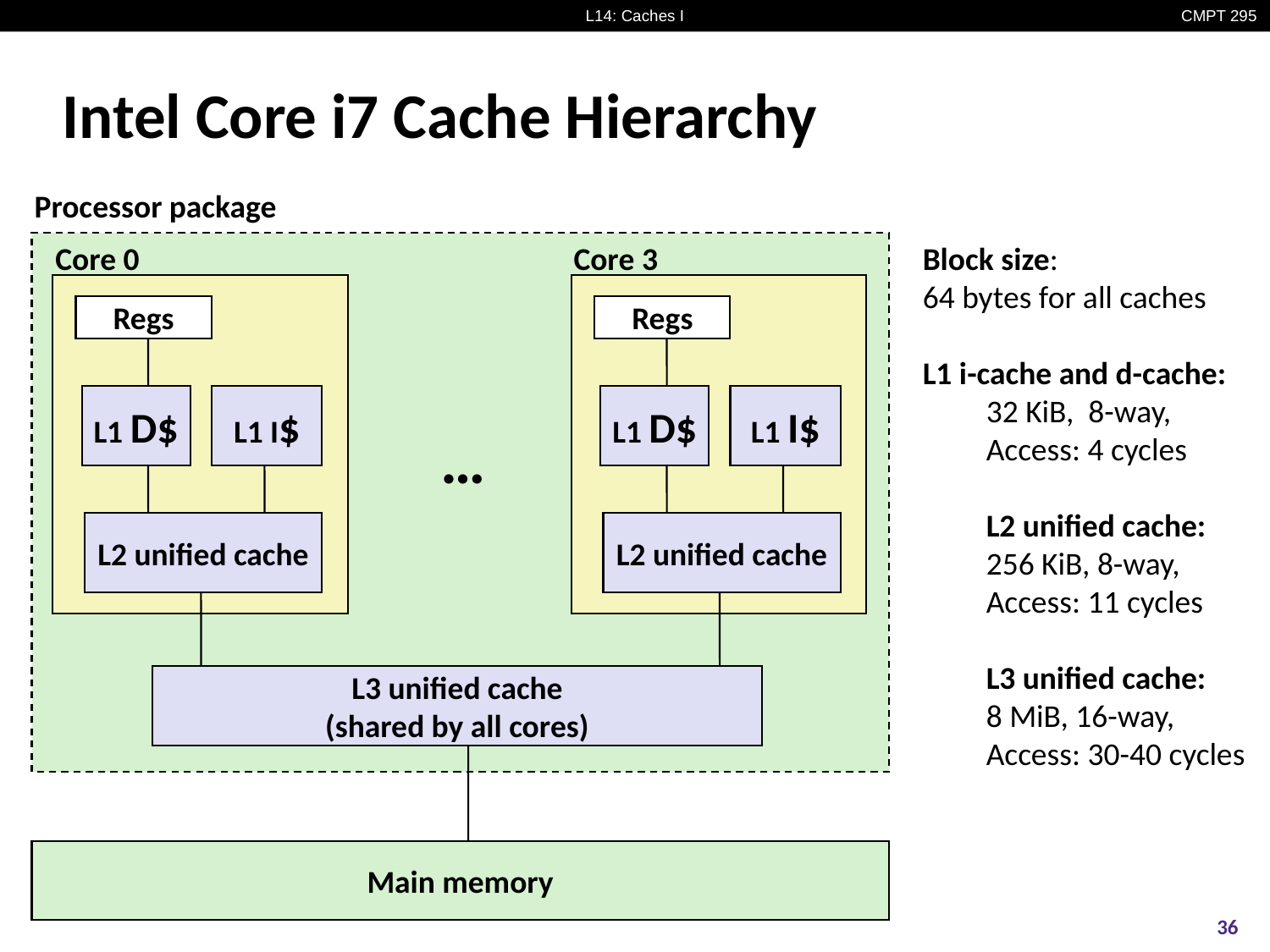

# Intel Core i7 Cache Hierarchy
Processor package

Core 0
Core 3
Block size:
64 bytes for all caches

L1 i-cache and d-cache:
32 KiB,  8-way,
Access: 4 cycles

L2 unified cache:
256 KiB, 8-way,
Access: 11 cycles

L3 unified cache:
8 MiB, 16-way,
Access: 30-40 cycles

Regs
Regs

L1 D$
L1 I$
L1 D$
L1 I$
…

L2 unified cache
L2 unified cache

L3 unified cache
(shared by all cores)

Main memory
36